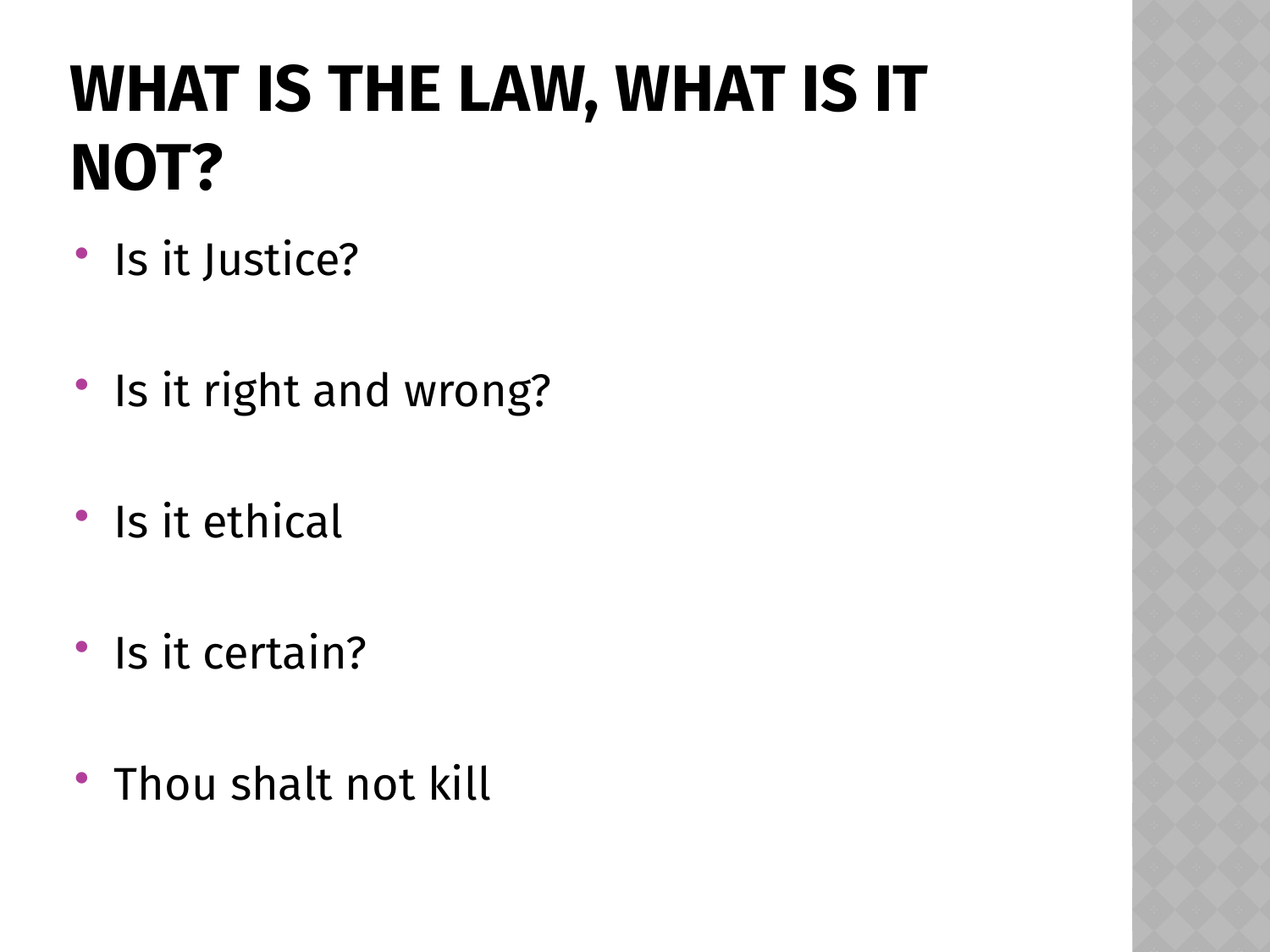

# What is the law, What is it not?
Is it Justice?

Is it right and wrong?

Is it ethical

Is it certain?

Thou shalt not kill